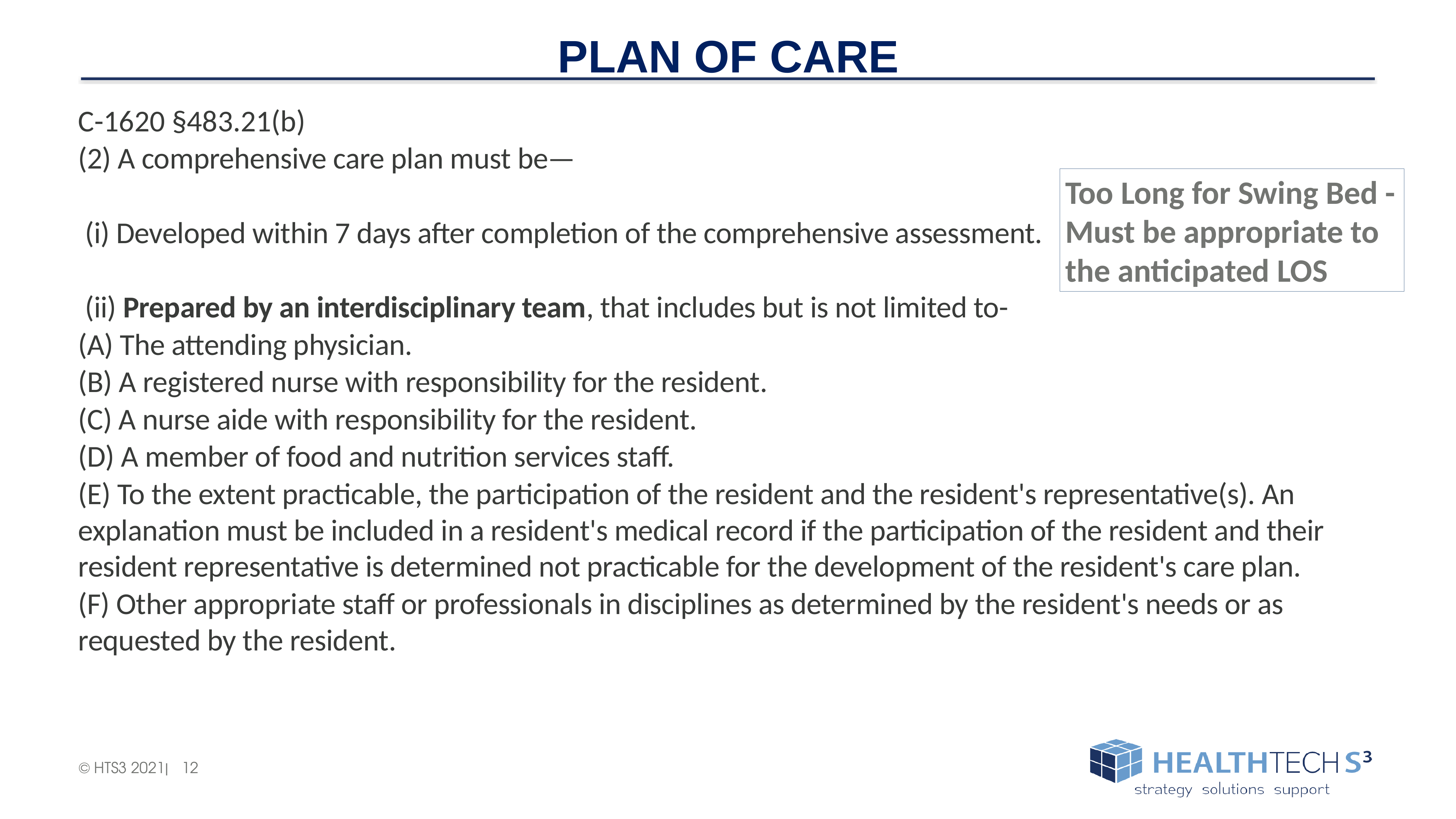

Plan of Care
C-1620 §483.21(b)
(2) A comprehensive care plan must be—

 (i) Developed within 7 days after completion of the comprehensive assessment.

 (ii) Prepared by an interdisciplinary team, that includes but is not limited to-
(A) The attending physician.
(B) A registered nurse with responsibility for the resident.
(C) A nurse aide with responsibility for the resident.
(D) A member of food and nutrition services staff.
(E) To the extent practicable, the participation of the resident and the resident's representative(s). An explanation must be included in a resident's medical record if the participation of the resident and their resident representative is determined not practicable for the development of the resident's care plan.
(F) Other appropriate staff or professionals in disciplines as determined by the resident's needs or as requested by the resident.
Too Long for Swing Bed -
Must be appropriate to the anticipated LOS